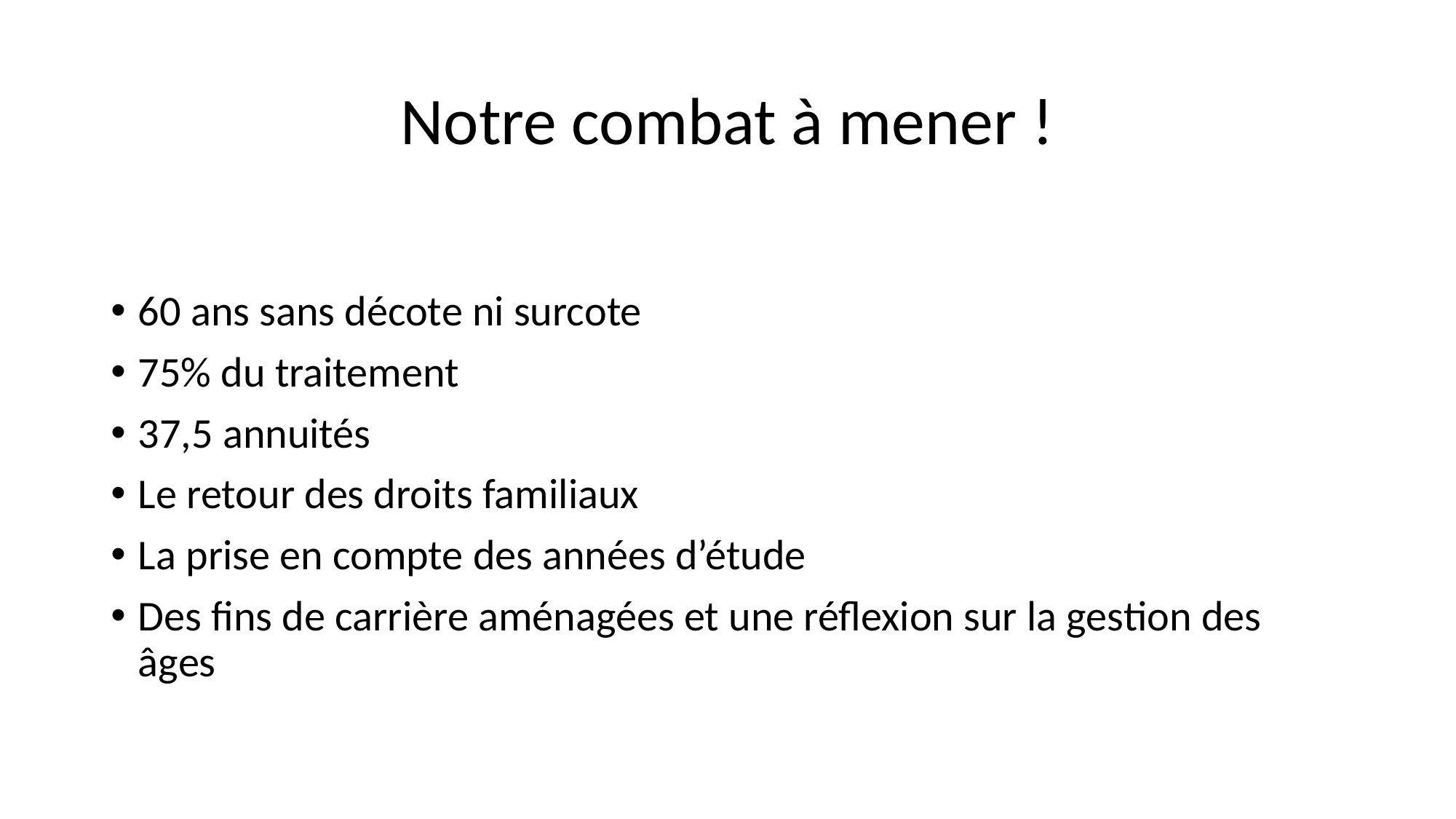

# Notre combat à mener !

60 ans sans décote ni surcote
75% du traitement
37,5 annuités
Le retour des droits familiaux
La prise en compte des années d’étude
Des fins de carrière aménagées et une réflexion sur la gestion des âges